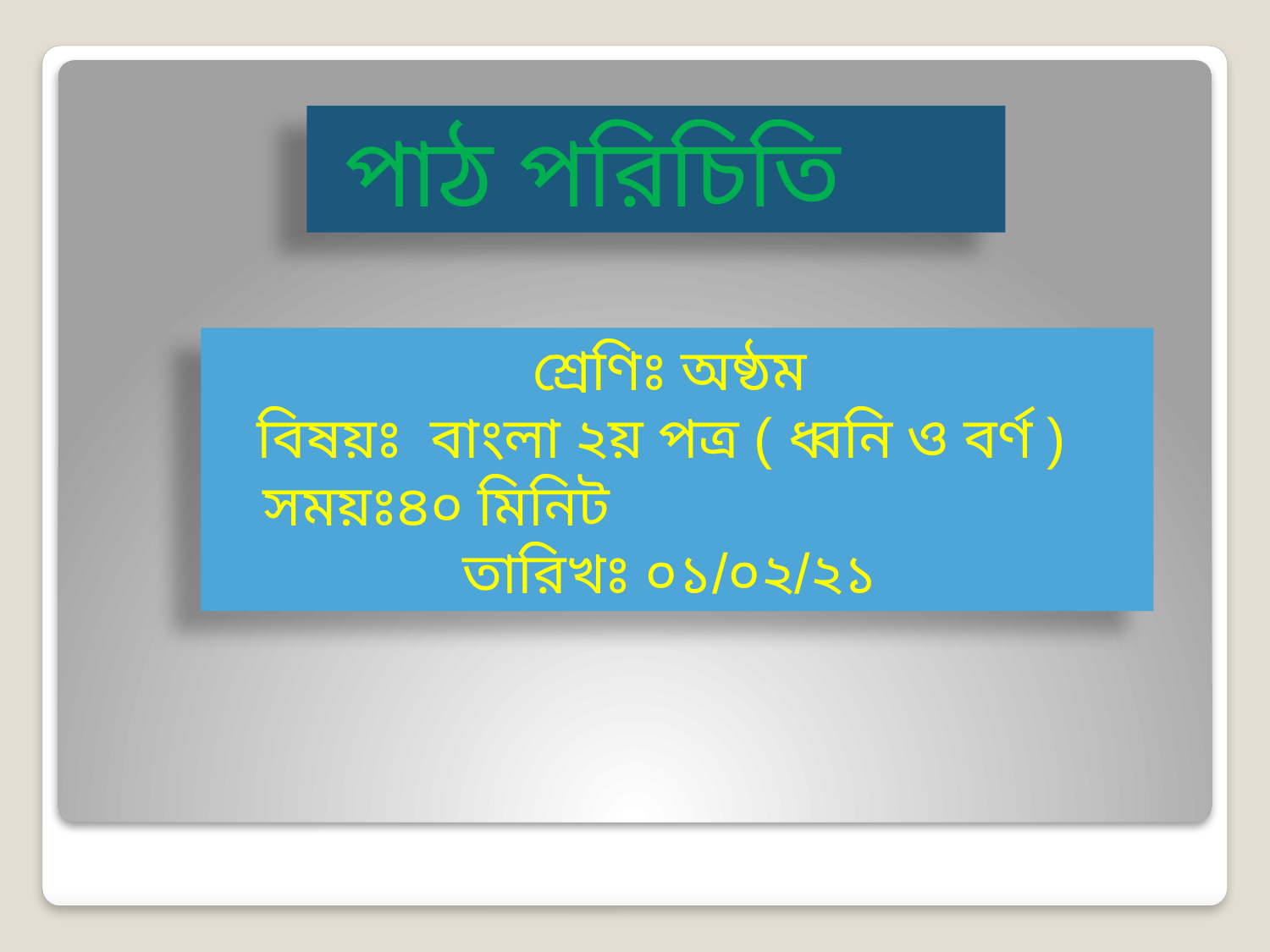

পাঠ পরিচিতি
শ্রেণিঃ অষ্ঠম
বিষয়ঃ  বাংলা ২য় পত্র ( ধ্বনি ও বর্ণ )
সময়ঃ৪০ মিনিট                                  তারিখঃ ০১/০২/২১